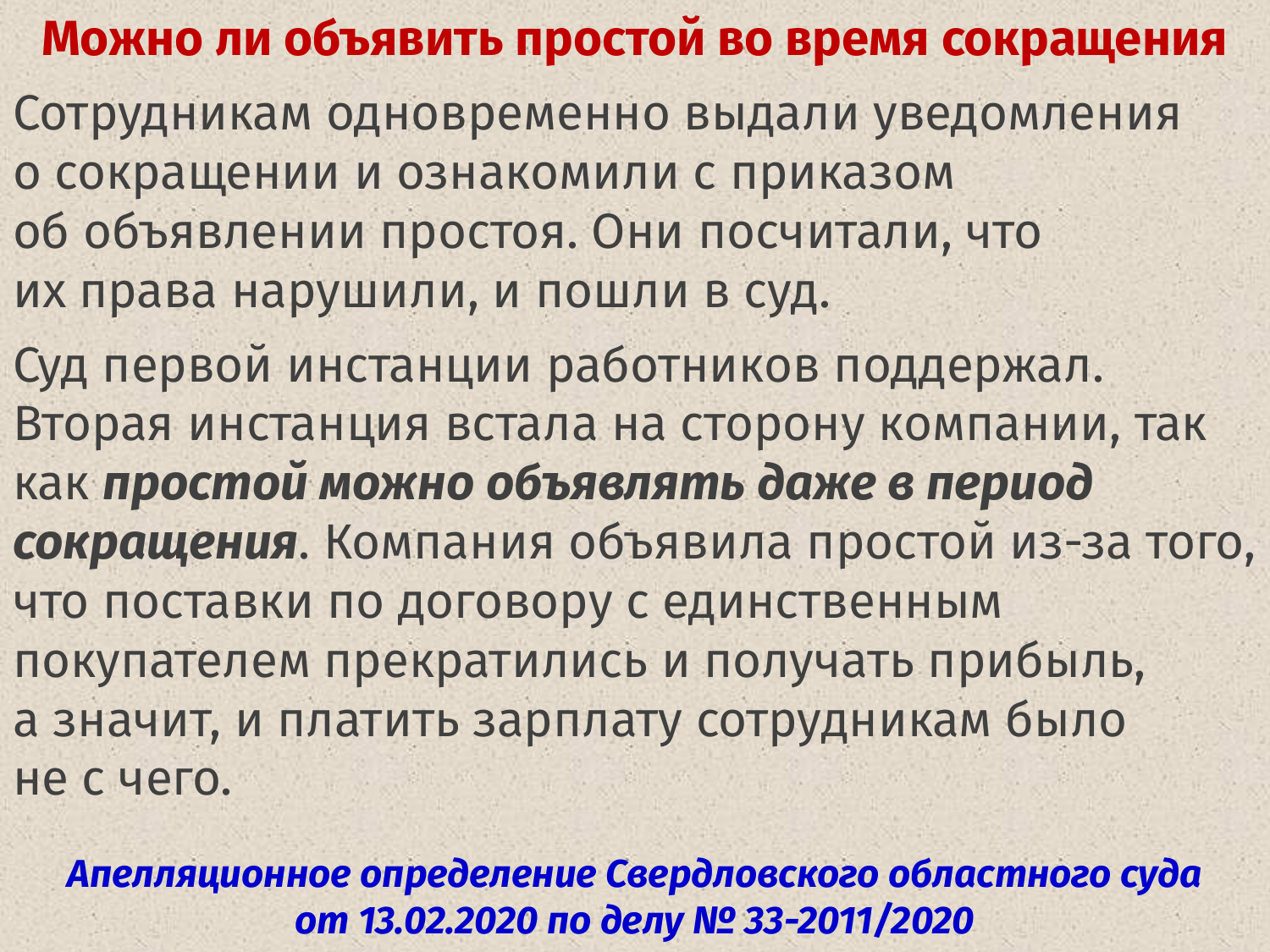

Можно ли объявить простой во время сокращения
Сотрудникам одновременно выдали уведомления о сокращении и ознакомили с приказом об объявлении простоя. Они посчитали, что их права нарушили, и пошли в суд.
Суд первой инстанции работников поддержал. Вторая инстанция встала на сторону компании, так как простой можно объявлять даже в период сокращения. Компания объявила простой из-за того, что поставки по договору с единственным покупателем прекратились и получать прибыль, а значит, и платить зарплату сотрудникам было не с чего.

Апелляционное определение Свердловского областного суда от 13.02.2020 по делу № 33-2011/2020